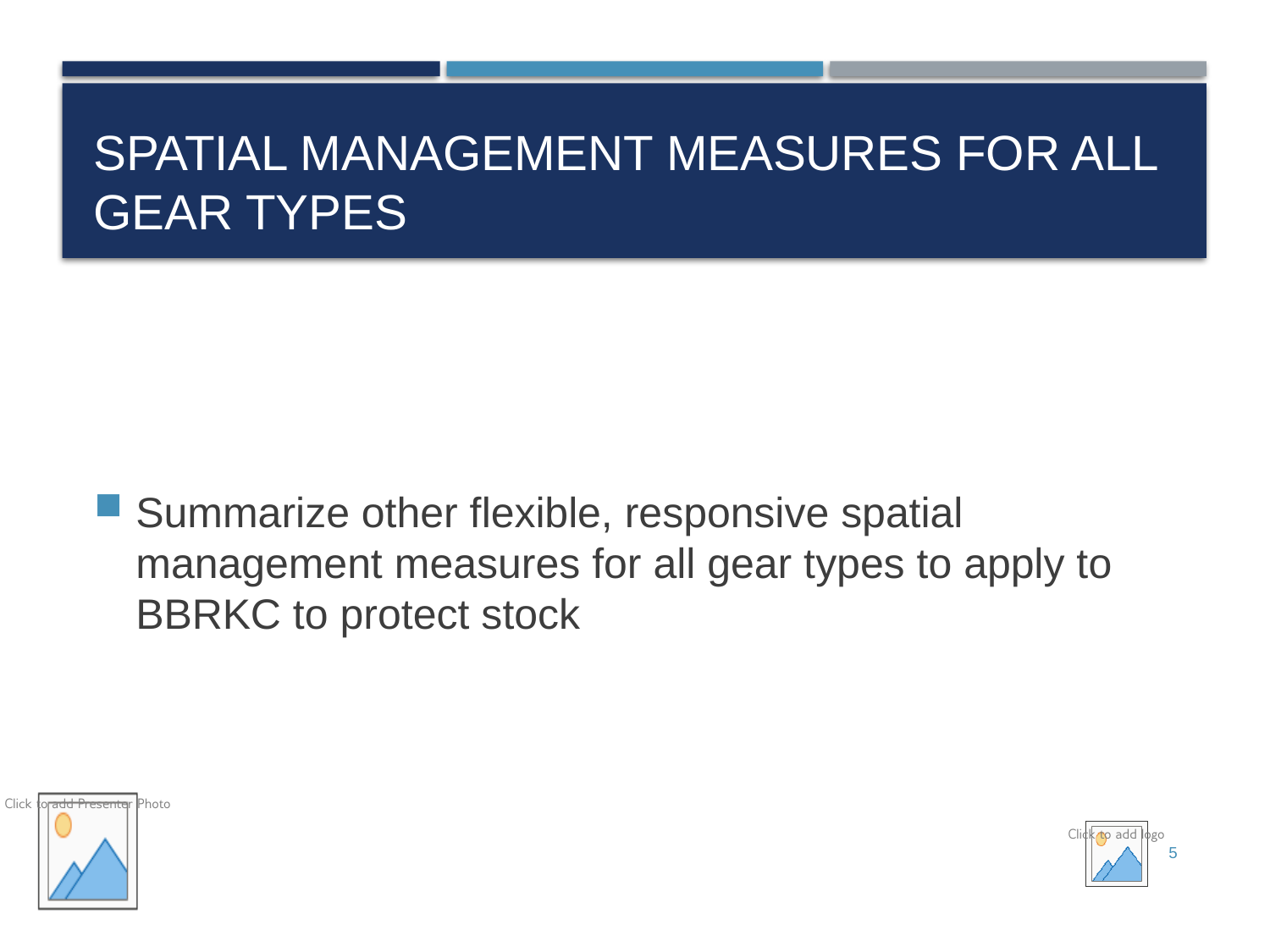

# Spatial management measures for all gear types
Summarize other flexible, responsive spatial management measures for all gear types to apply to BBRKC to protect stock

5